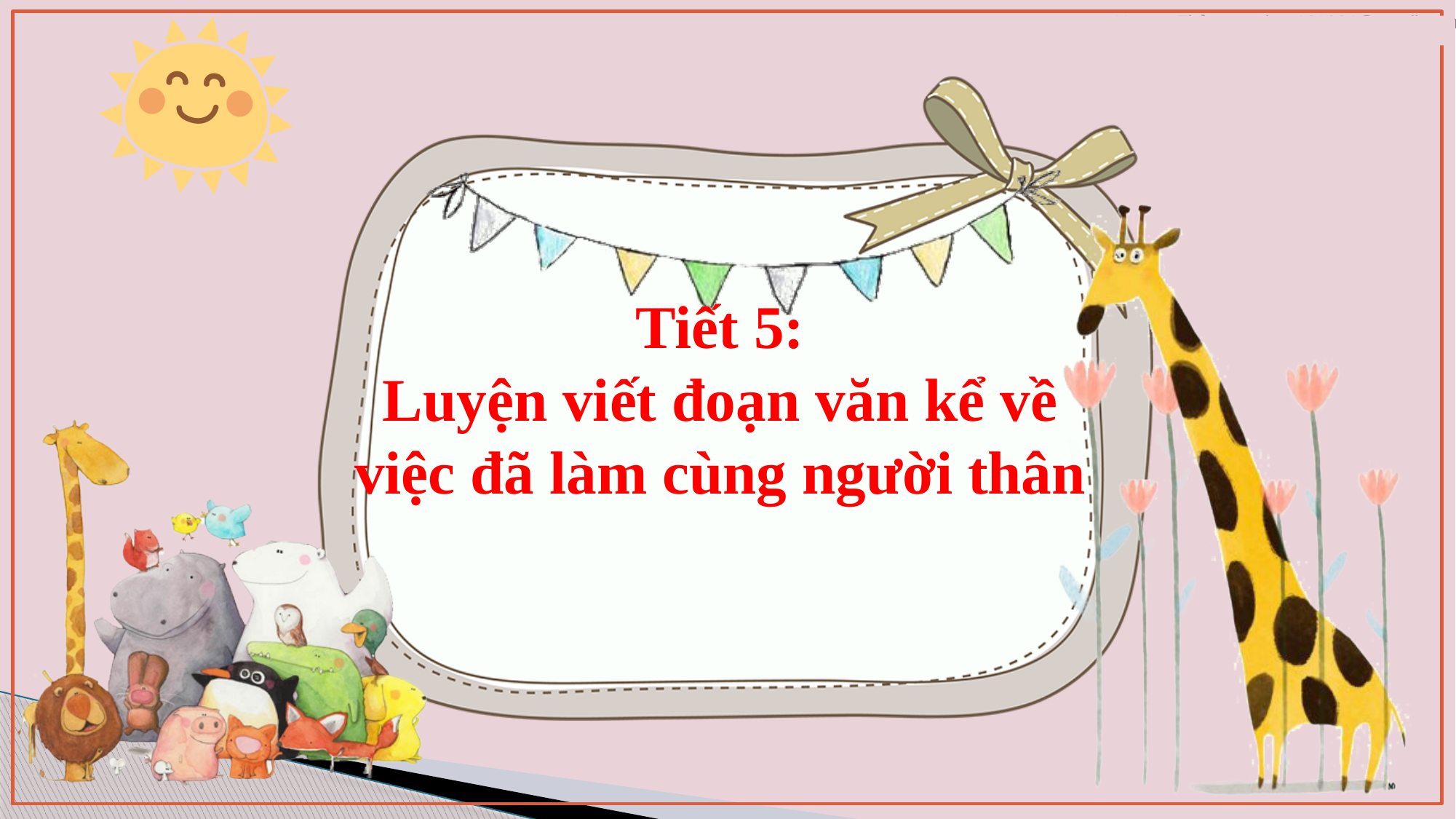

Tiết 5:
Luyện viết đoạn văn kể về việc đã làm cùng người thân